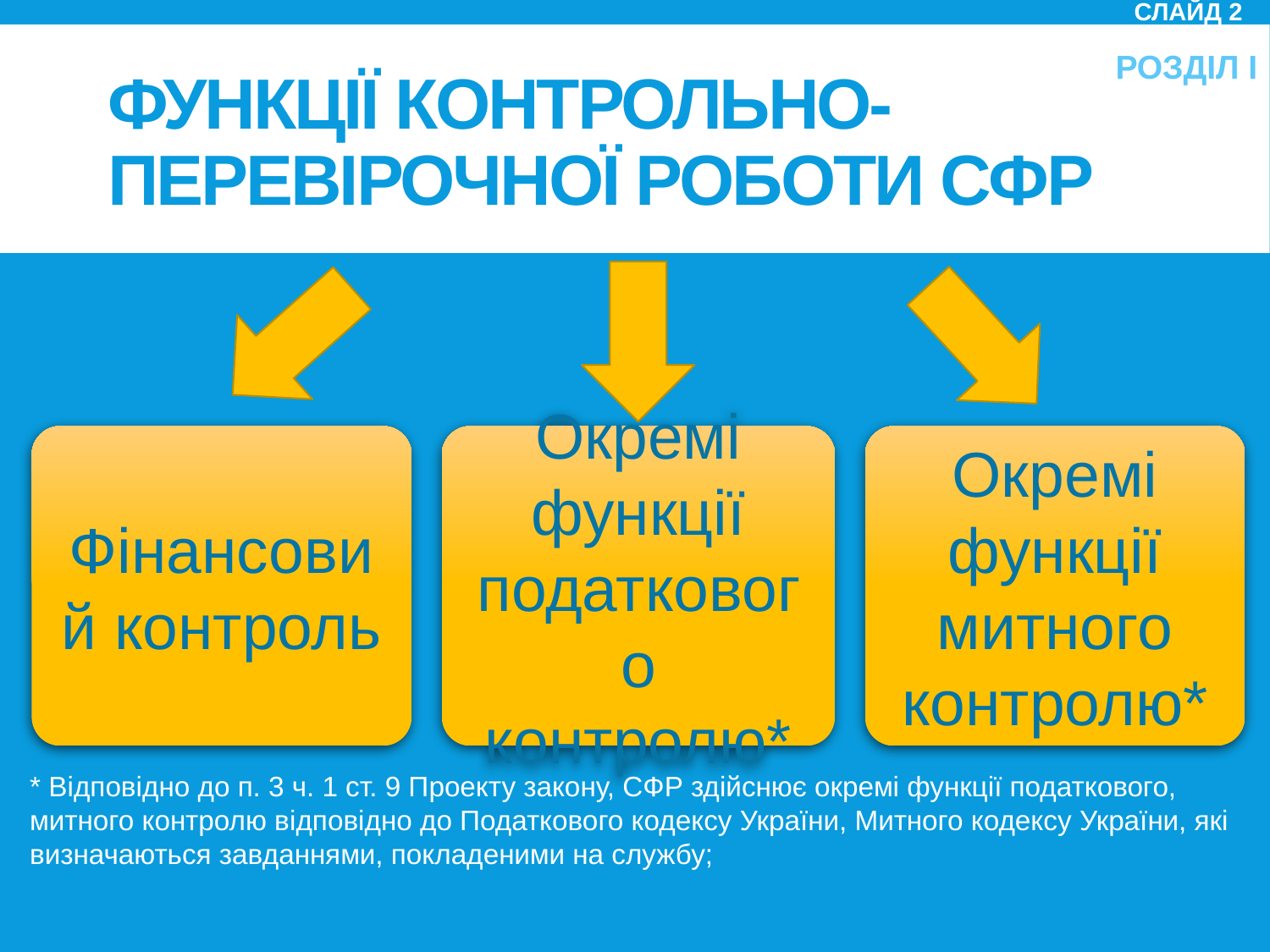

Слайд 2
Розділ I
# Функції контрольно-перевірочної роботи сфр

Фінансовий контроль
Окремі функції податкового контролю*
Окремі функції митного контролю*
* Відповідно до п. 3 ч. 1 ст. 9 Проекту закону, СФР здійснює окремі функції податкового, митного контролю відповідно до Податкового кодексу України, Митного кодексу України, які визначаються завданнями, покладеними на службу;